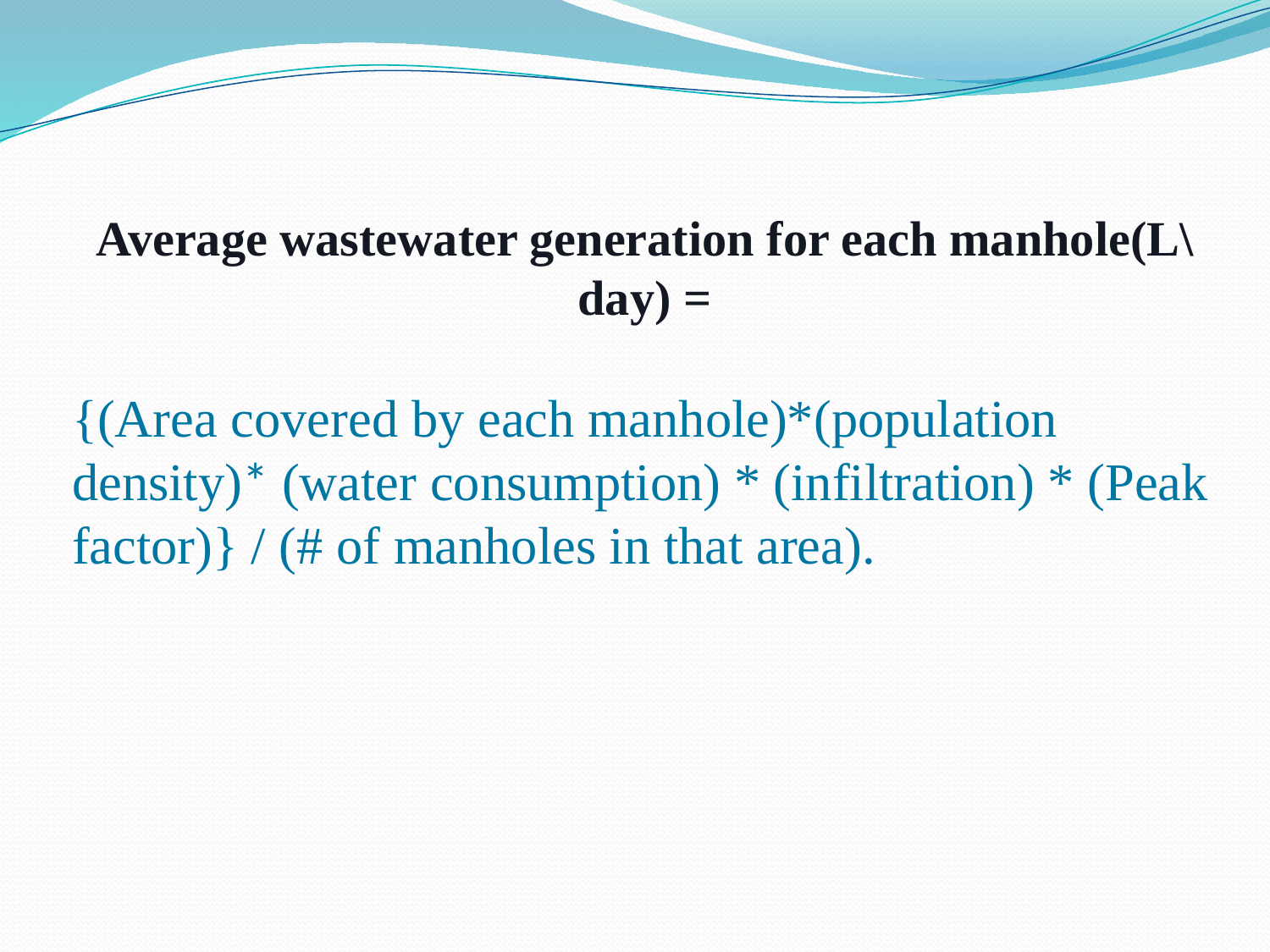

Average wastewater generation for each manhole(L\day) =

{(Area covered by each manhole)*(population density)* (water consumption) * (infiltration) * (Peak factor)} / (# of manholes in that area).